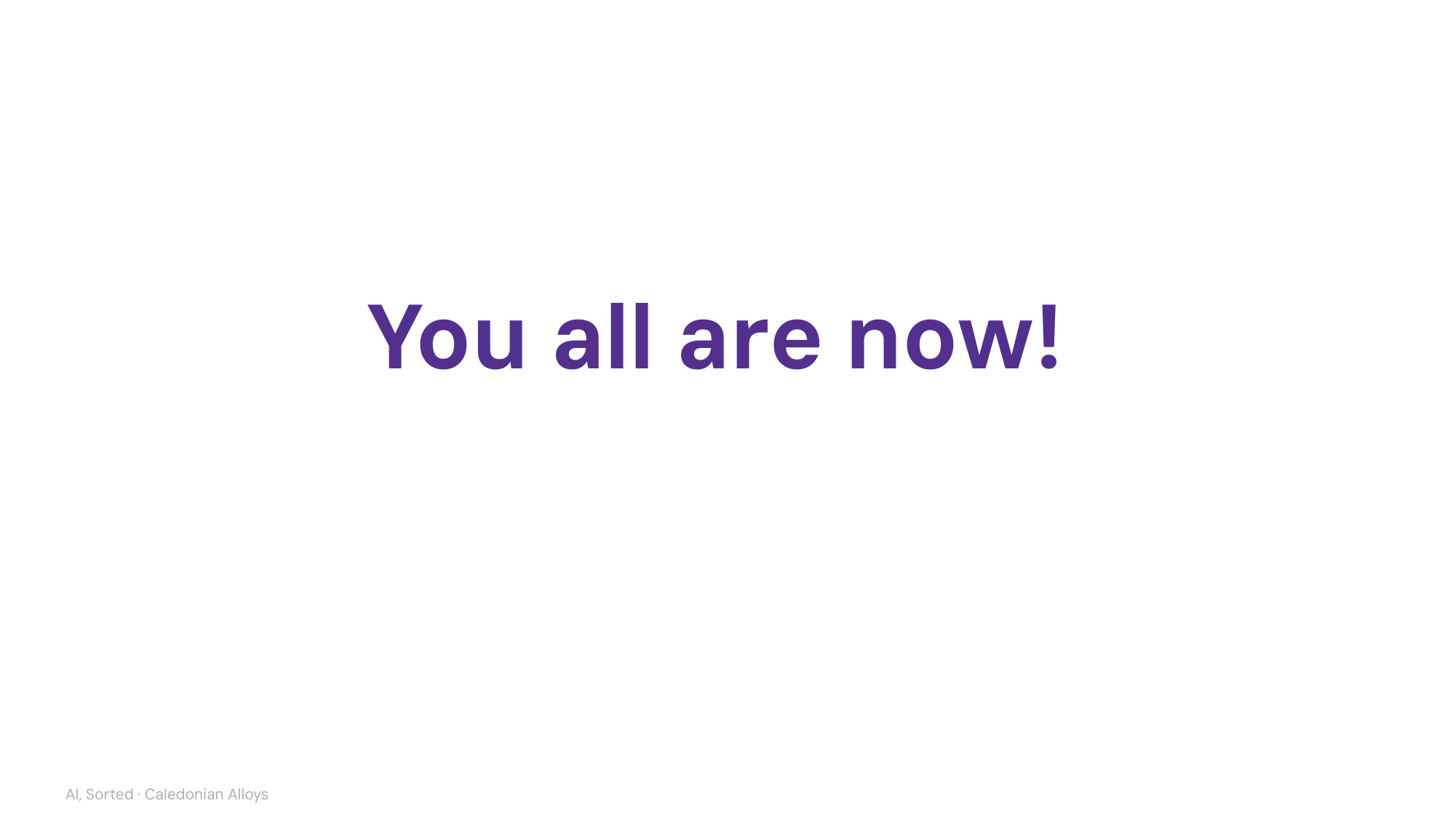

You all are now!
5 minutes
AI, Sorted · Caledonian Alloys